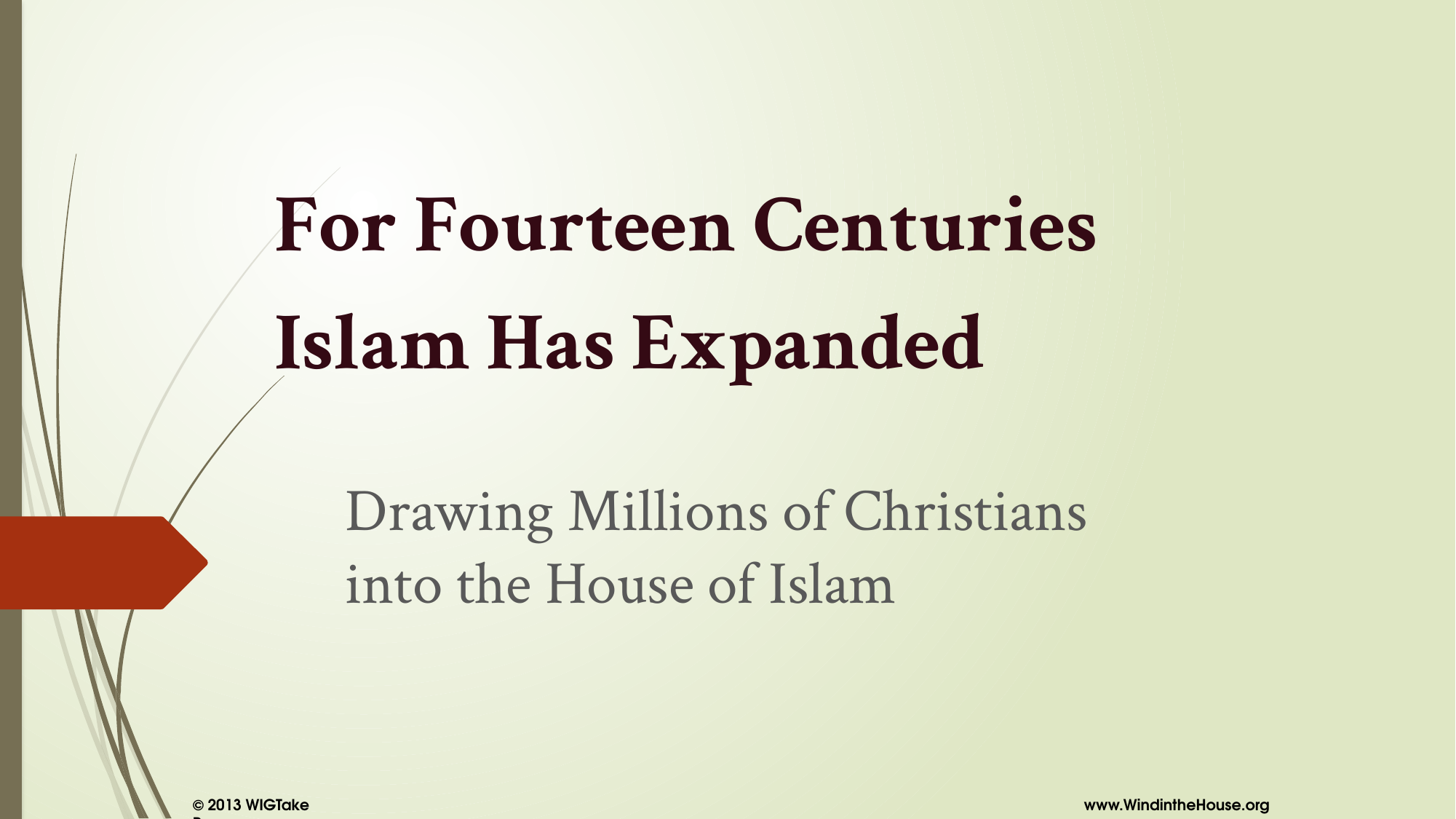

# For Fourteen Centuries Islam Has Expanded
Drawing Millions of Christians into the House of Islam
© 2013 WIGTake Resources
www.WindintheHouse.org